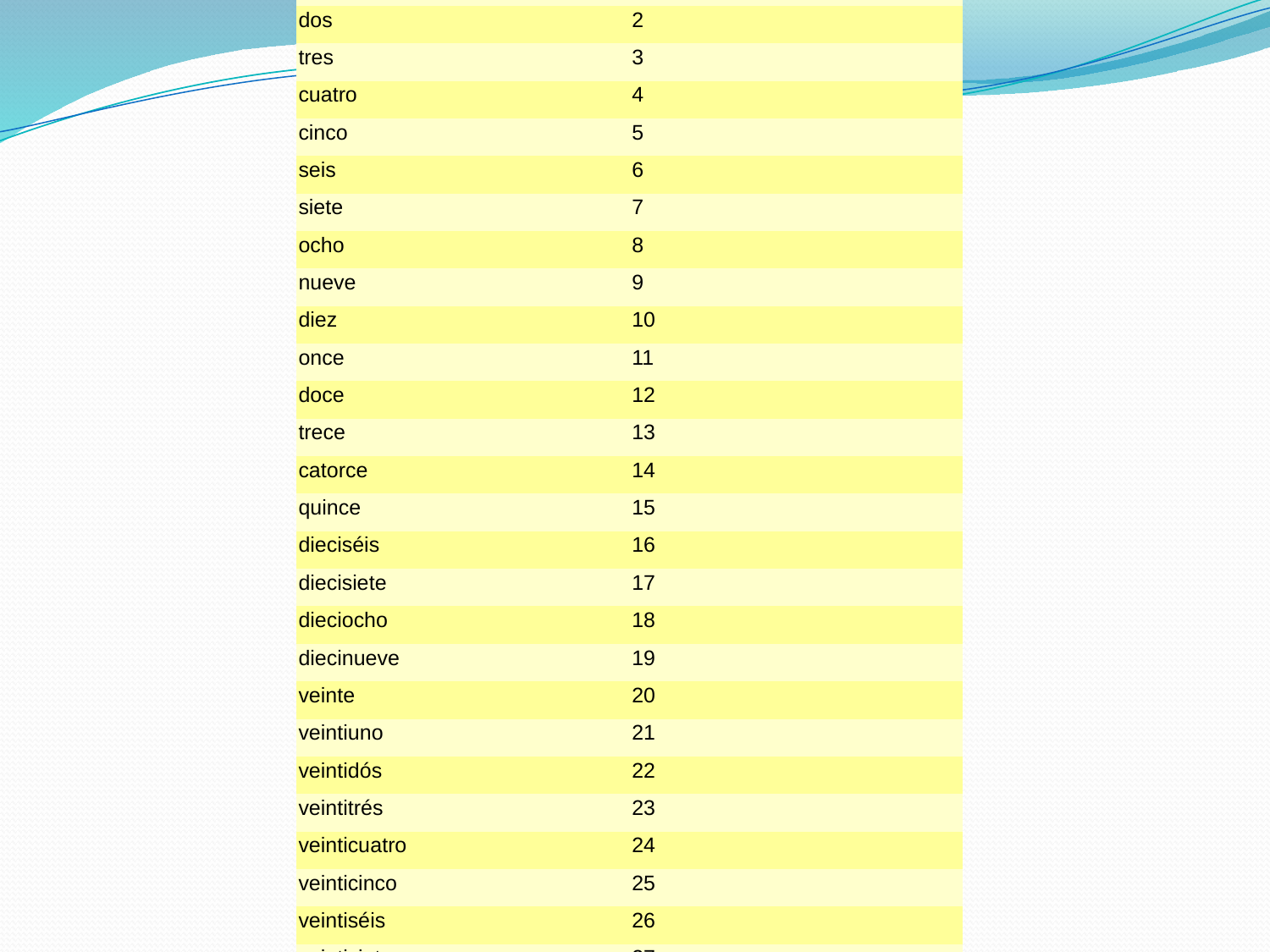

| uno | 1 |
| --- | --- |
| dos | 2 |
| tres | 3 |
| cuatro | 4 |
| cinco | 5 |
| seis | 6 |
| siete | 7 |
| ocho | 8 |
| nueve | 9 |
| diez | 10 |
| once | 11 |
| doce | 12 |
| trece | 13 |
| catorce | 14 |
| quince | 15 |
| dieciséis | 16 |
| diecisiete | 17 |
| dieciocho | 18 |
| diecinueve | 19 |
| veinte | 20 |
| veintiuno | 21 |
| veintidós | 22 |
| veintitrés | 23 |
| veinticuatro | 24 |
| veinticinco | 25 |
| veintiséis | 26 |
| veintisiete | 27 |
| veintiocho | 28 |
| veintinueve | 29 |
| treinta | 30 |
| treinta y uno etc. | 31 etc. |
#